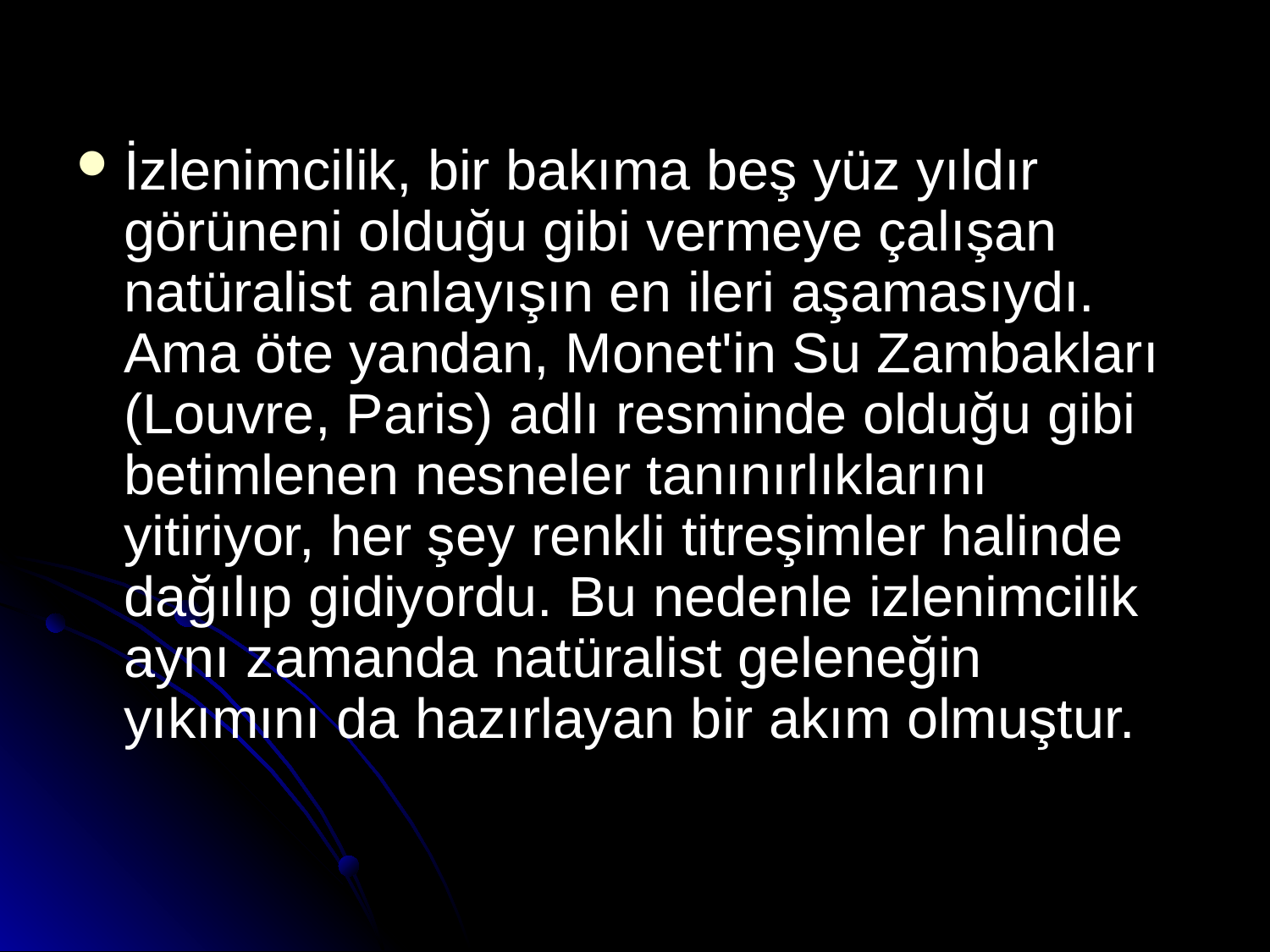

İzlenimcilik, bir bakıma beş yüz yıldır görüneni olduğu gibi vermeye çalışan natüralist anlayışın en ileri aşamasıydı. Ama öte yandan, Monet'in Su Zambakları (Louvre, Paris) adlı resminde olduğu gibi betimlenen nesneler tanınırlıklarını yitiriyor, her şey renkli titreşimler halinde dağılıp gidiyordu. Bu nedenle izlenimcilik aynı zamanda natüralist geleneğin yıkımını da hazırlayan bir akım olmuştur.